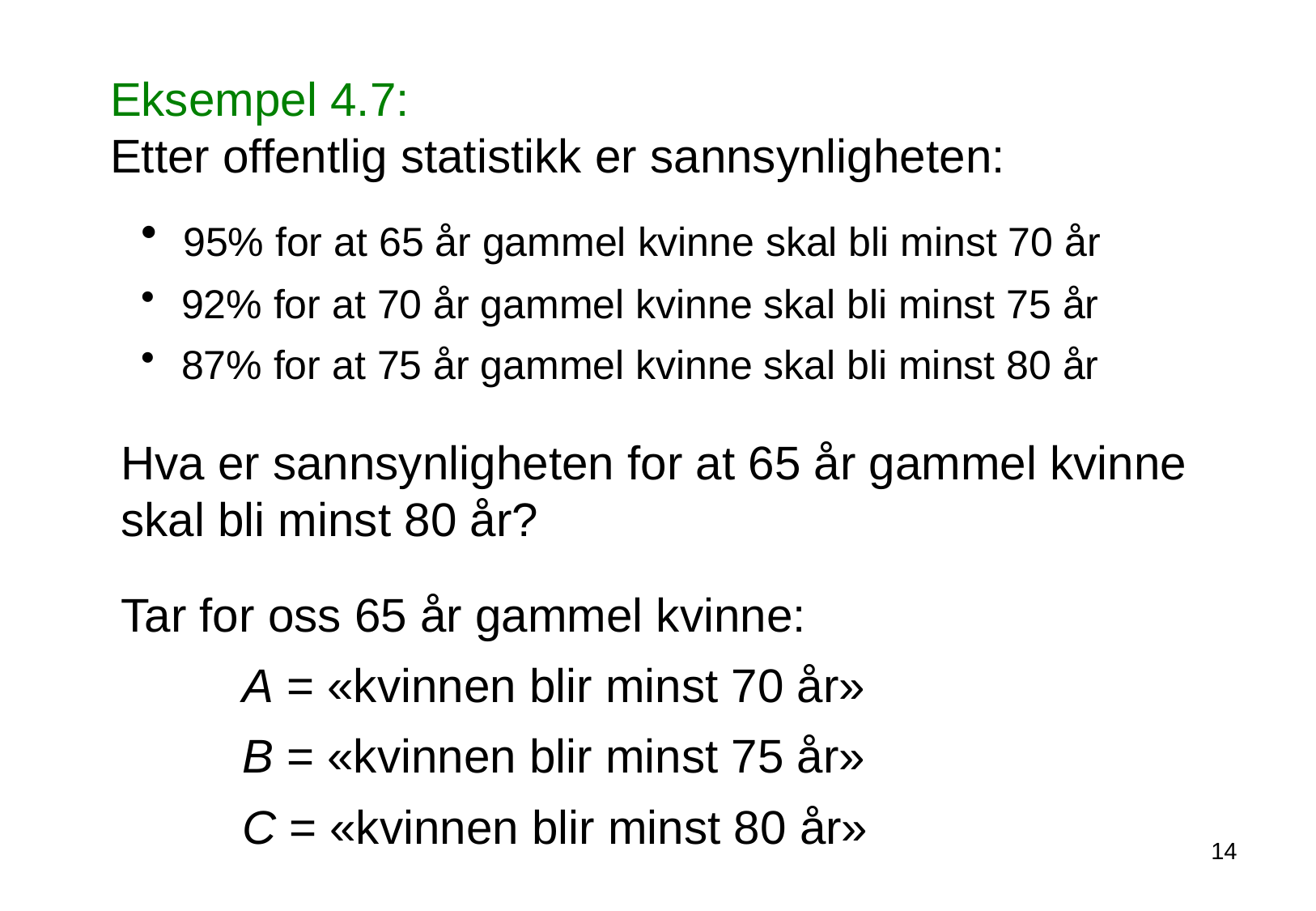

Eksempel 4.7:
Etter offentlig statistikk er sannsynligheten:
 95% for at 65 år gammel kvinne skal bli minst 70 år
 92% for at 70 år gammel kvinne skal bli minst 75 år
 87% for at 75 år gammel kvinne skal bli minst 80 år
Hva er sannsynligheten for at 65 år gammel kvinne skal bli minst 80 år?

Tar for oss 65 år gammel kvinne:
	A = «kvinnen blir minst 70 år»
	B = «kvinnen blir minst 75 år»
	C = «kvinnen blir minst 80 år»

14